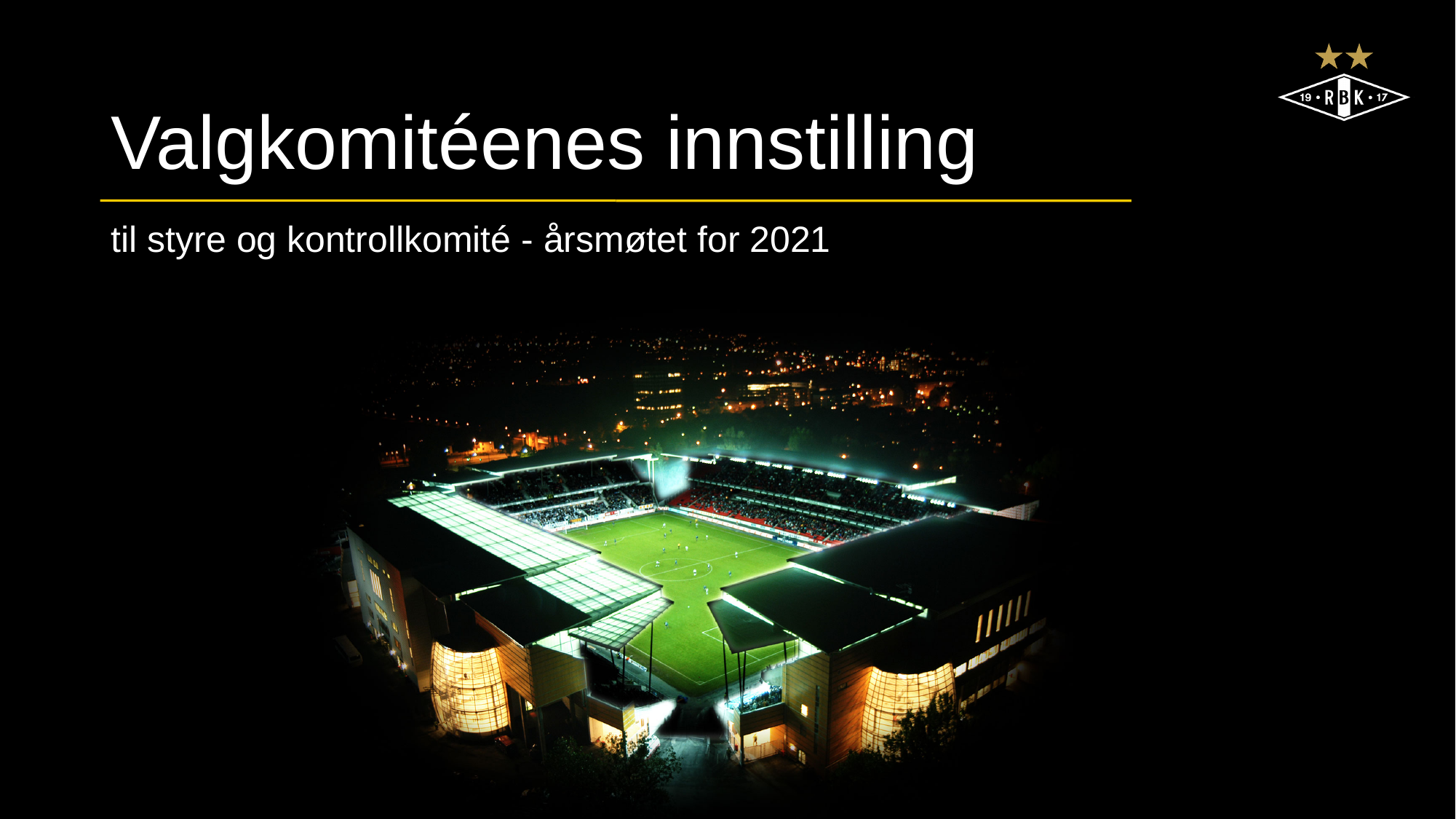

# Valgkomitéenes innstilling
til styre og kontrollkomité - årsmøtet for 2021